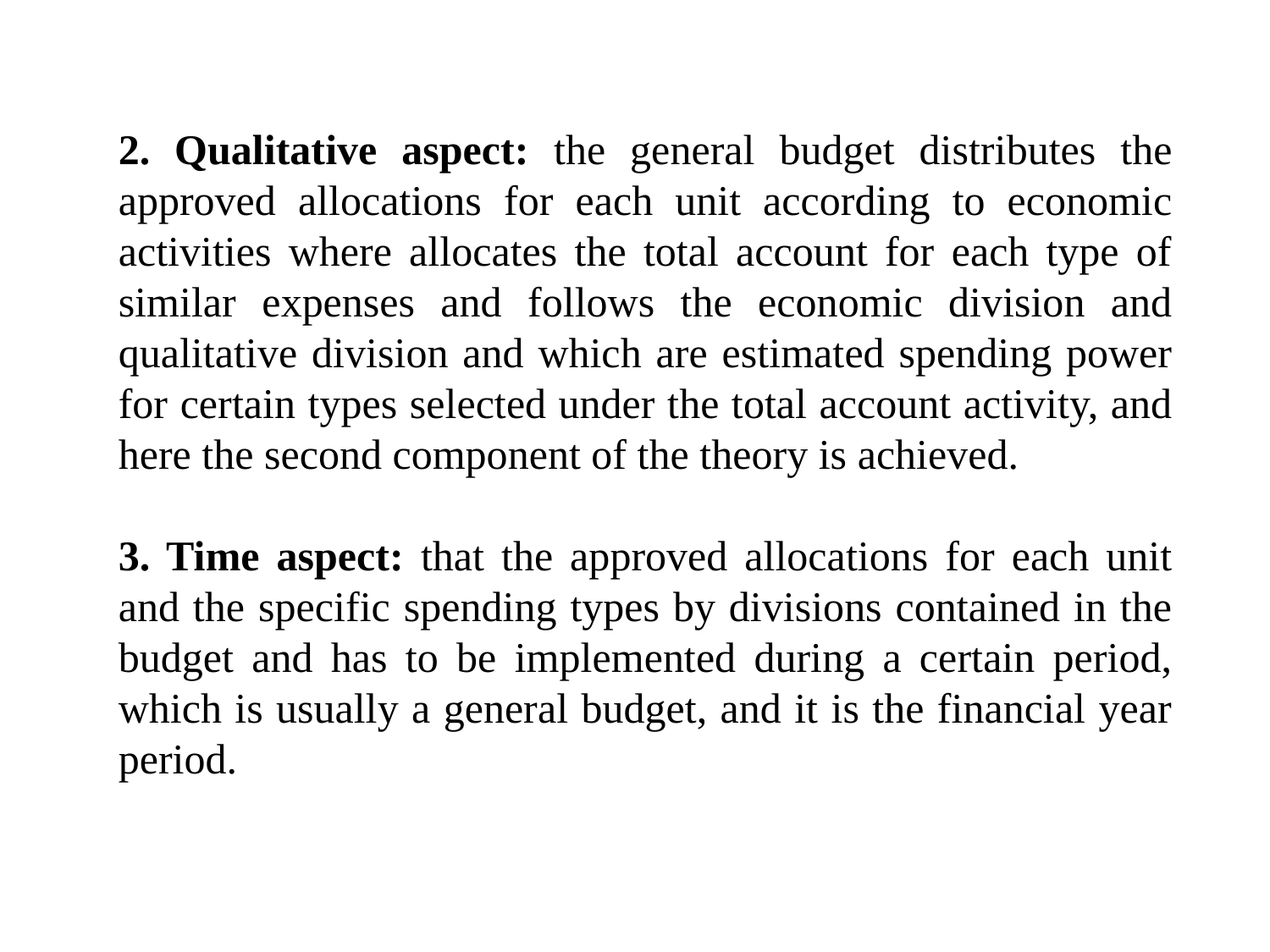

2. Qualitative aspect: the general budget distributes the approved allocations for each unit according to economic activities where allocates the total account for each type of similar expenses and follows the economic division and qualitative division and which are estimated spending power for certain types selected under the total account activity, and here the second component of the theory is achieved.

3. Time aspect: that the approved allocations for each unit and the specific spending types by divisions contained in the budget and has to be implemented during a certain period, which is usually a general budget, and it is the financial year period.